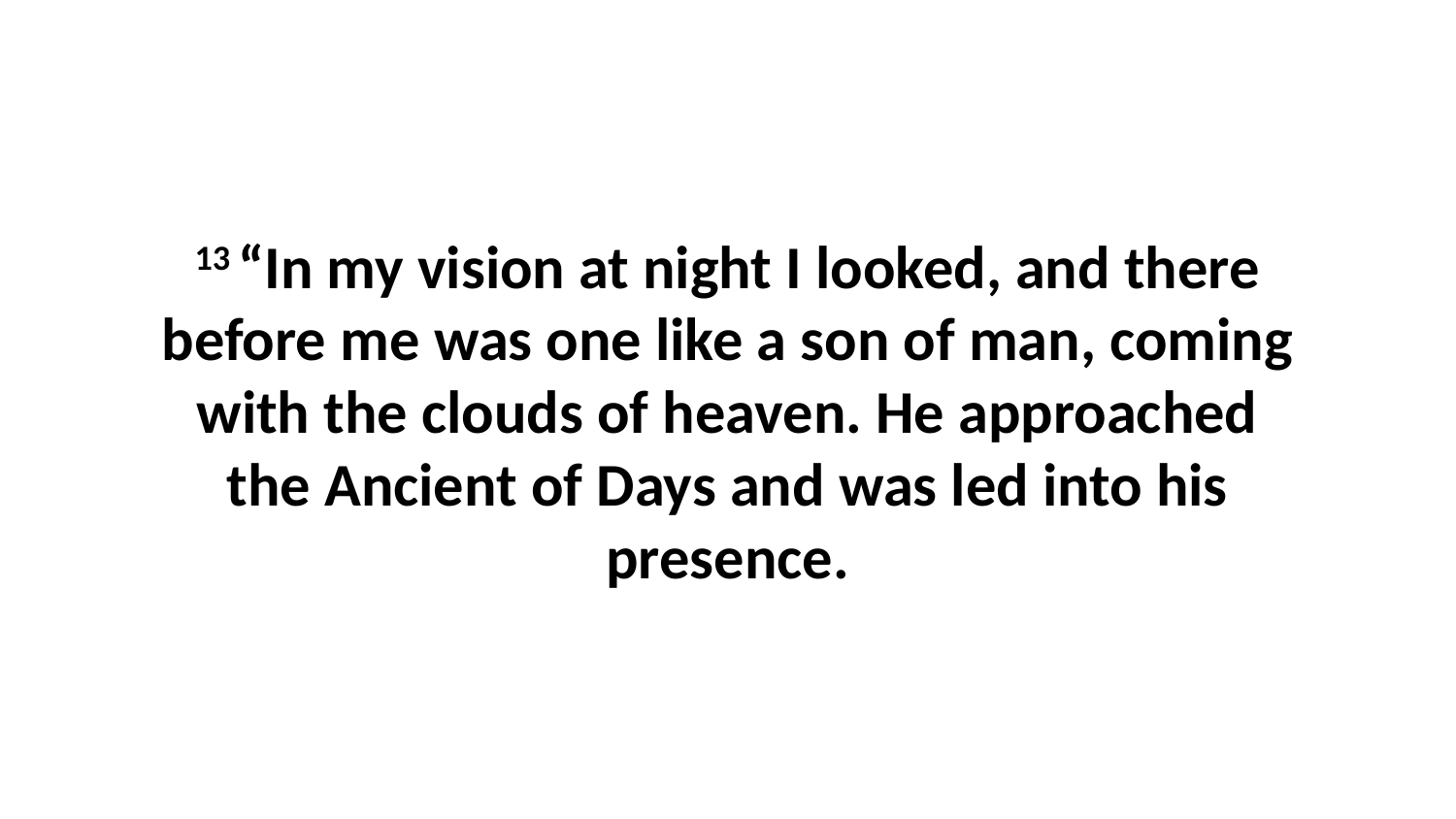

13 “In my vision at night I looked, and there before me was one like a son of man, coming with the clouds of heaven. He approached the Ancient of Days and was led into his presence.